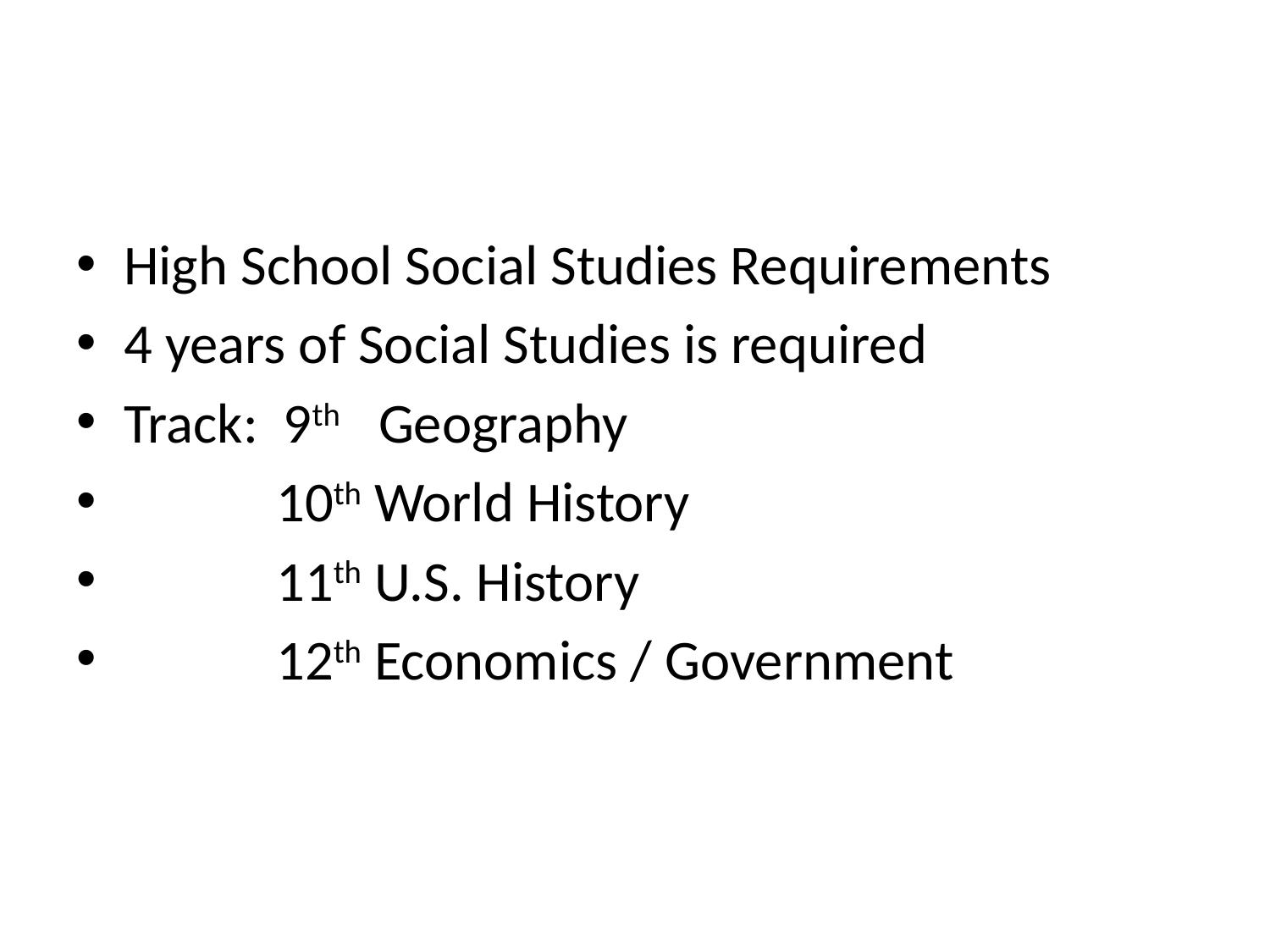

#
High School Social Studies Requirements
4 years of Social Studies is required
Track:  9th   Geography
            10th World History
            11th U.S. History
            12th Economics / Government